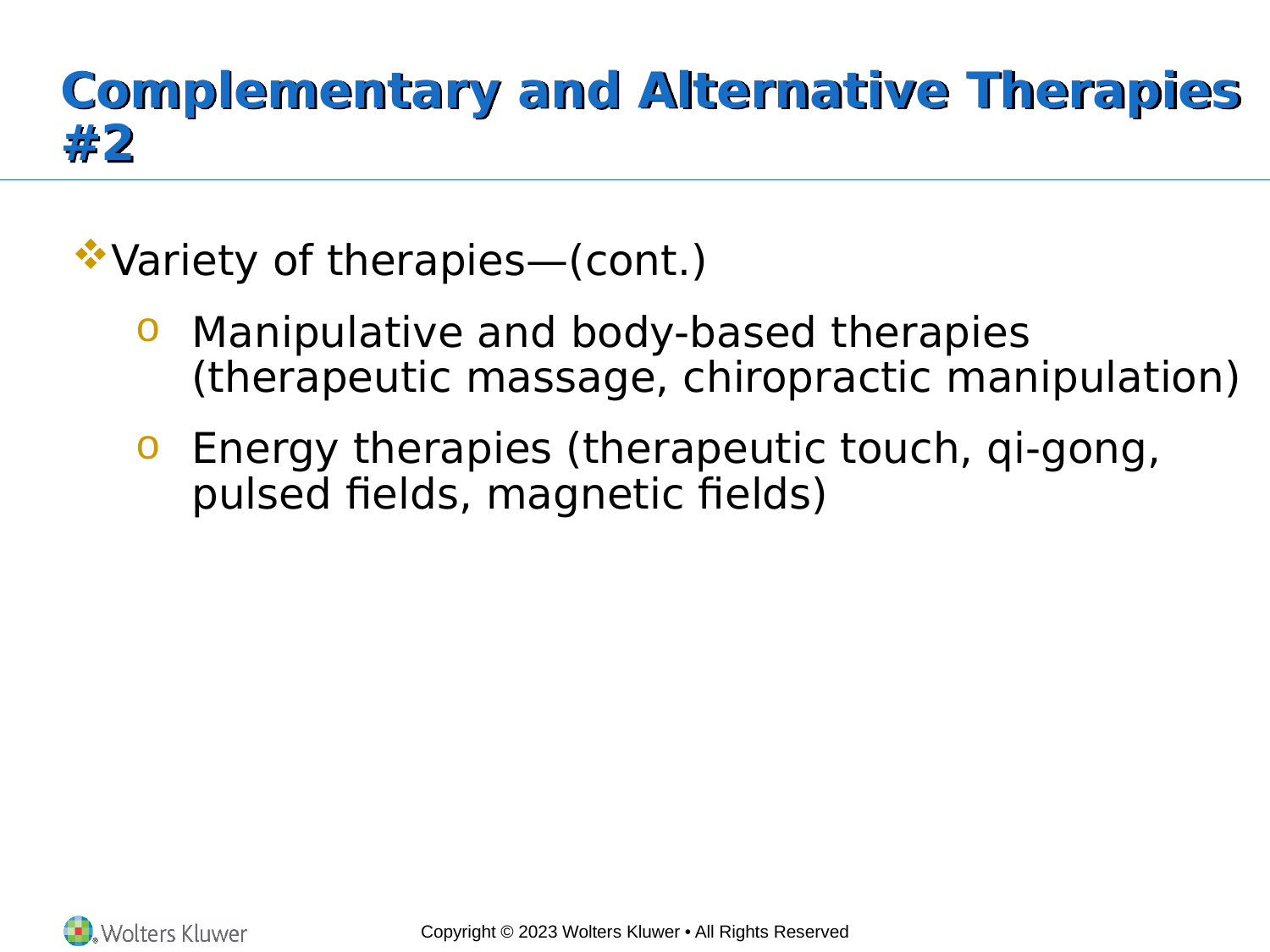

# Complementary and Alternative Therapies #2
Variety of therapies—(cont.)
Manipulative and body-based therapies (therapeutic massage, chiropractic manipulation)
Energy therapies (therapeutic touch, qi-gong, pulsed fields, magnetic fields)